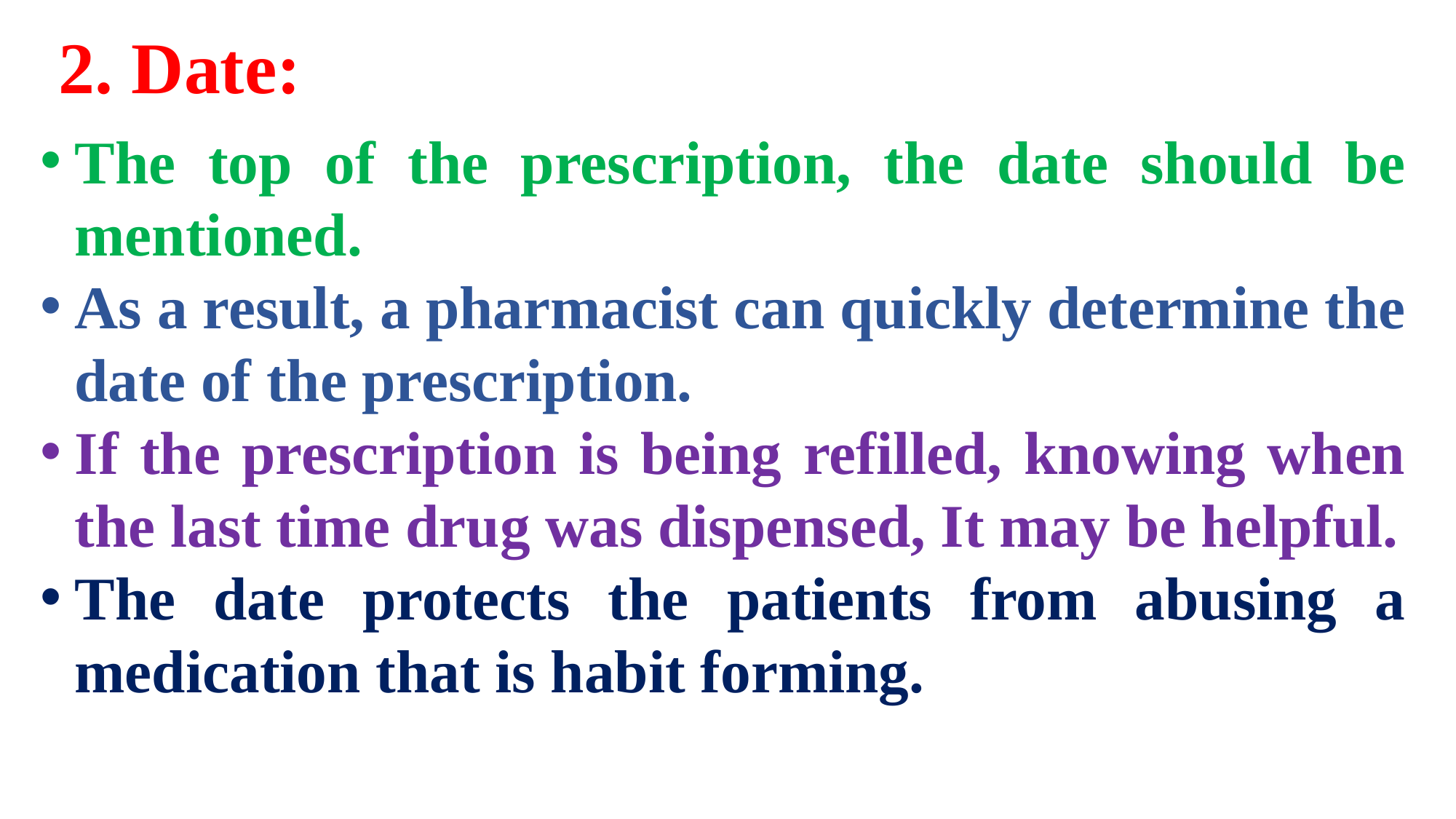

2. Date:
The top of the prescription, the date should be mentioned.
As a result, a pharmacist can quickly determine the date of the prescription.
If the prescription is being refilled, knowing when the last time drug was dispensed, It may be helpful.
The date protects the patients from abusing a medication that is habit forming.